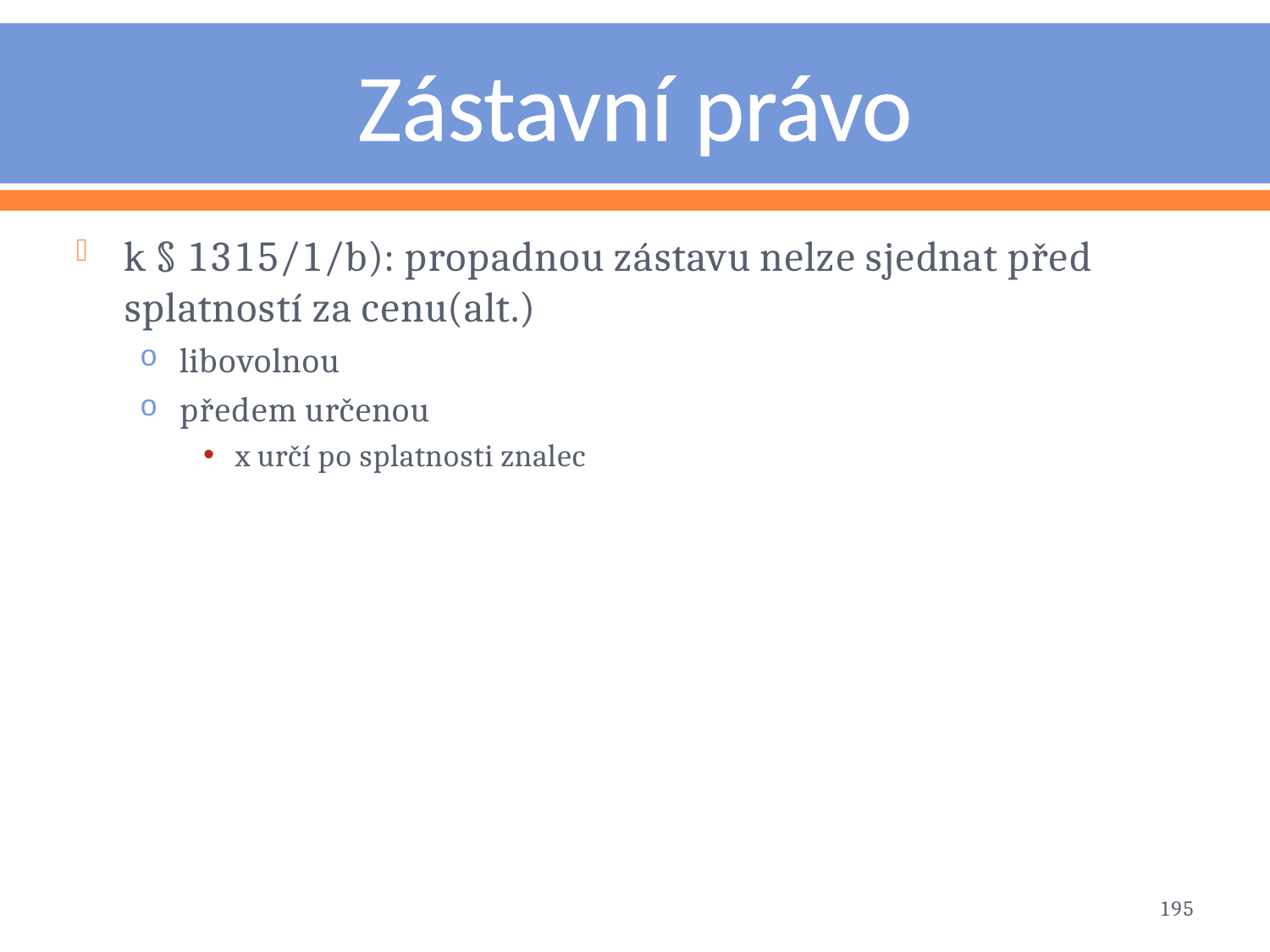

# Zástavní právo
k § 1315/1/b): propadnou zástavu nelze sjednat před splatností za cenu(alt.)
libovolnou
předem určenou
x určí po splatnosti znalec
195